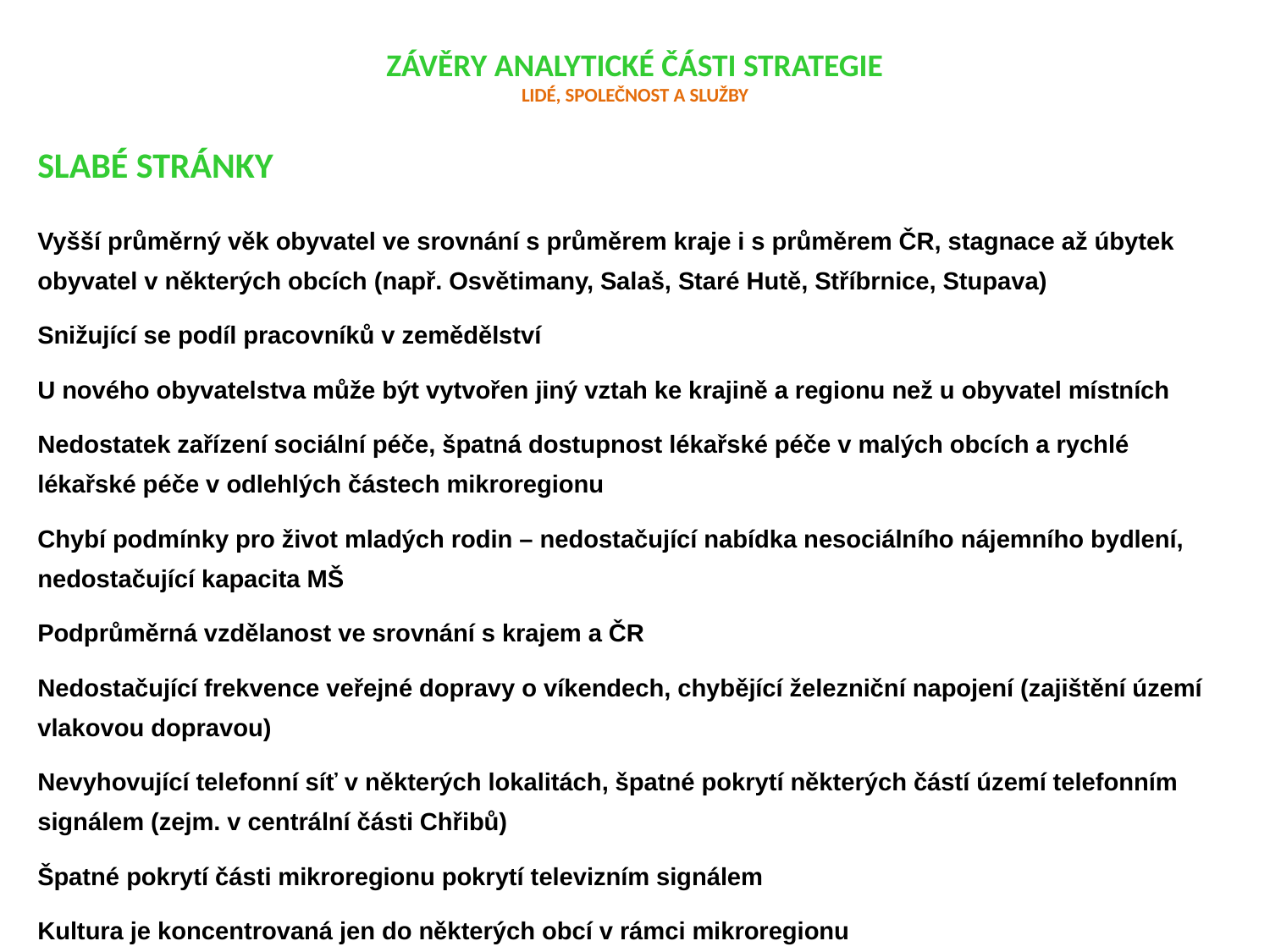

# Závěry analytické části strategie Lidé, společnost a služby
Slabé stránky

Vyšší průměrný věk obyvatel ve srovnání s průměrem kraje i s průměrem ČR, stagnace až úbytek obyvatel v některých obcích (např. Osvětimany, Salaš, Staré Hutě, Stříbrnice, Stupava)
Snižující se podíl pracovníků v zemědělství
U nového obyvatelstva může být vytvořen jiný vztah ke krajině a regionu než u obyvatel místních
Nedostatek zařízení sociální péče, špatná dostupnost lékařské péče v malých obcích a rychlé lékařské péče v odlehlých částech mikroregionu
Chybí podmínky pro život mladých rodin – nedostačující nabídka nesociálního nájemního bydlení, nedostačující kapacita MŠ
Podprůměrná vzdělanost ve srovnání s krajem a ČR
Nedostačující frekvence veřejné dopravy o víkendech, chybějící železniční napojení (zajištění území vlakovou dopravou)
Nevyhovující telefonní síť v některých lokalitách, špatné pokrytí některých částí území telefonním signálem (zejm. v centrální části Chřibů)
Špatné pokrytí části mikroregionu pokrytí televizním signálem
Kultura je koncentrovaná jen do některých obcí v rámci mikroregionu